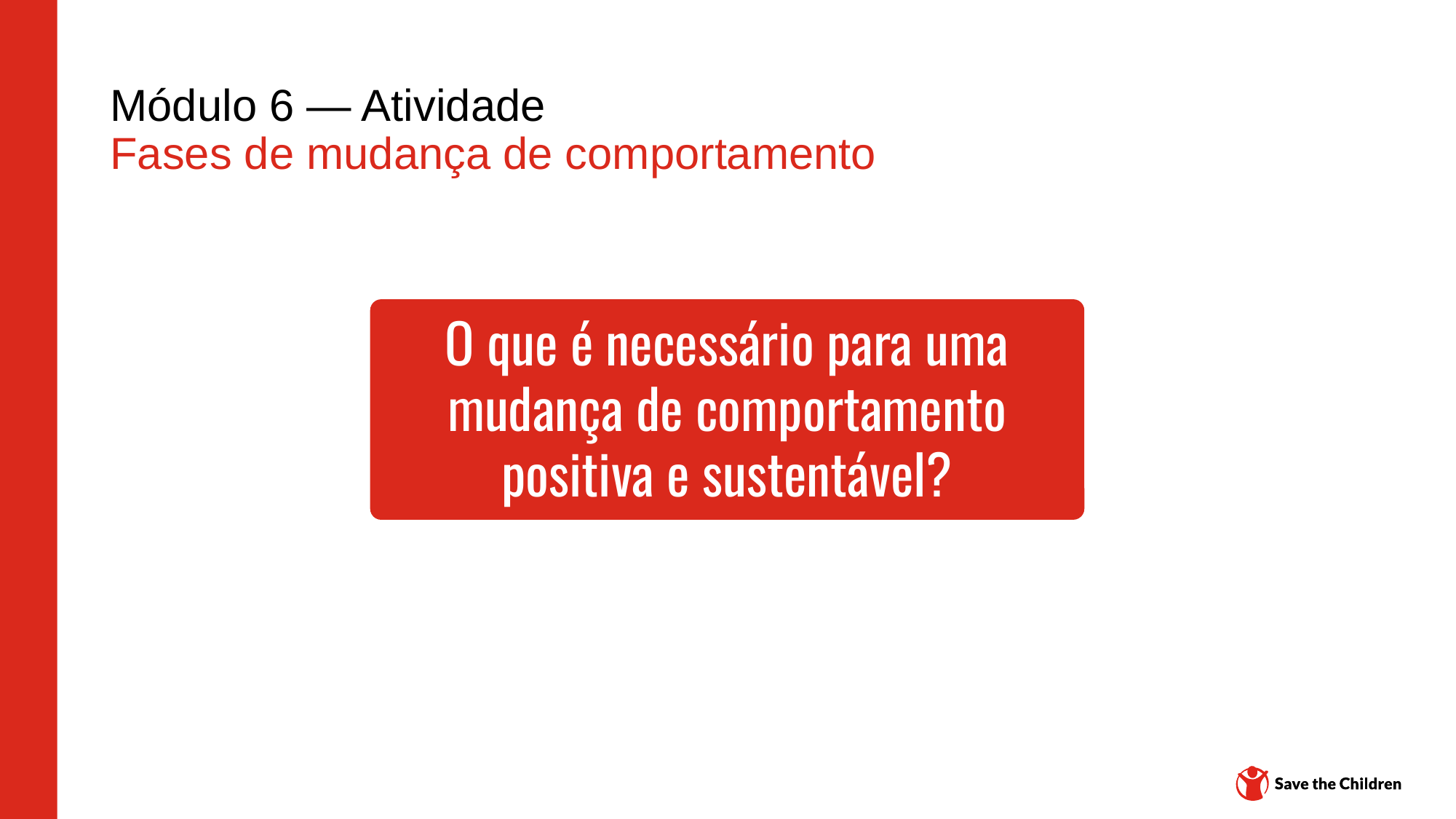

# Módulo 6 — Atividade Fases de mudança de comportamento
O que é necessário para uma mudança de comportamento positiva e sustentável?
Hub de conteúdo: CH1304412